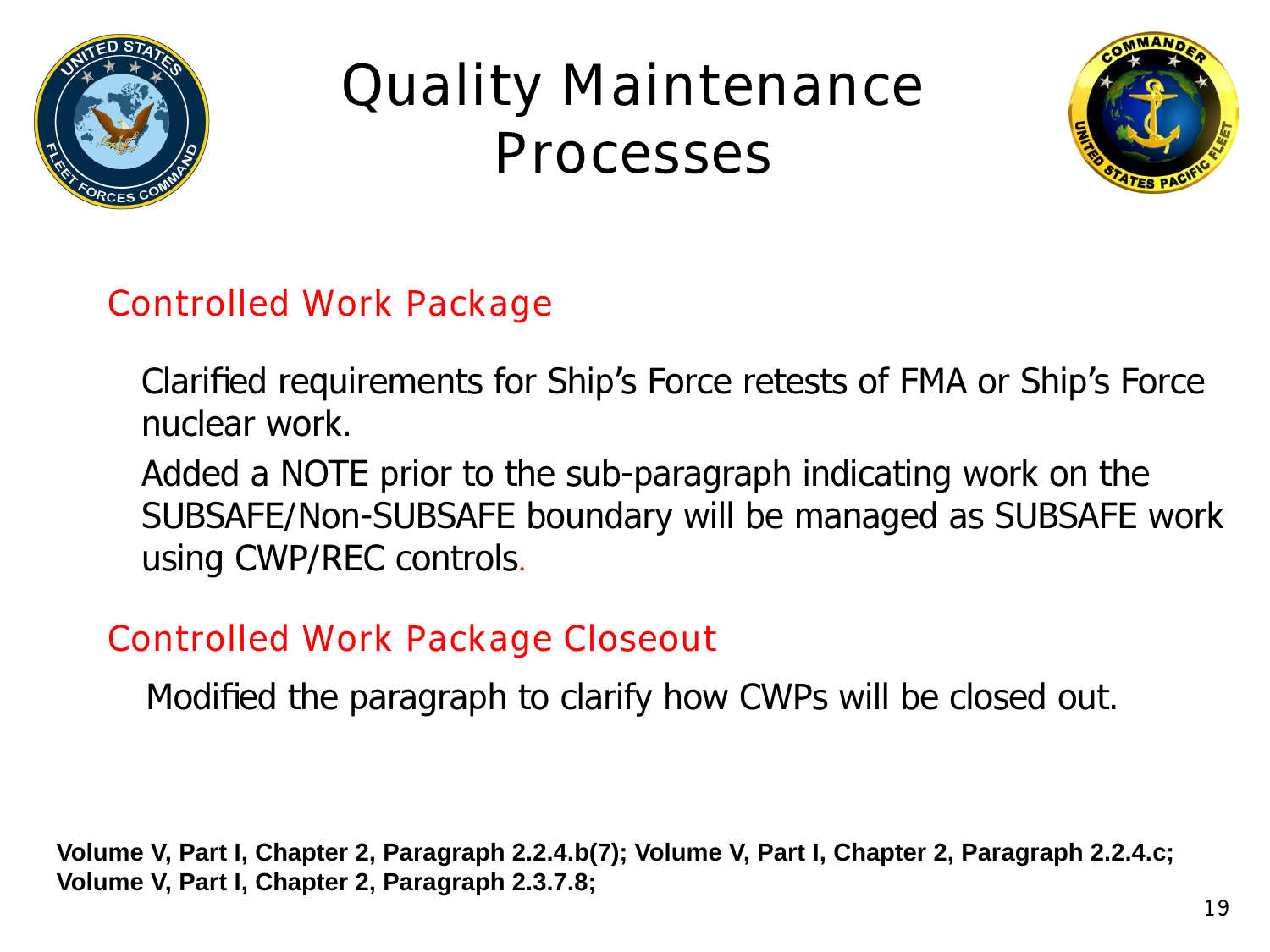

# Quality Maintenance Processes
Controlled Work Package
Clarified requirements for Ship’s Force retests of FMA or Ship’s Force nuclear work.
Added a NOTE prior to the sub-paragraph indicating work on the SUBSAFE/Non-SUBSAFE boundary will be managed as SUBSAFE work using CWP/REC controls.
Controlled Work Package Closeout
Modified the paragraph to clarify how CWPs will be closed out.
Volume V, Part I, Chapter 2, Paragraph 2.2.4.b(7); Volume V, Part I, Chapter 2, Paragraph 2.2.4.c; Volume V, Part I, Chapter 2, Paragraph 2.3.7.8;

19